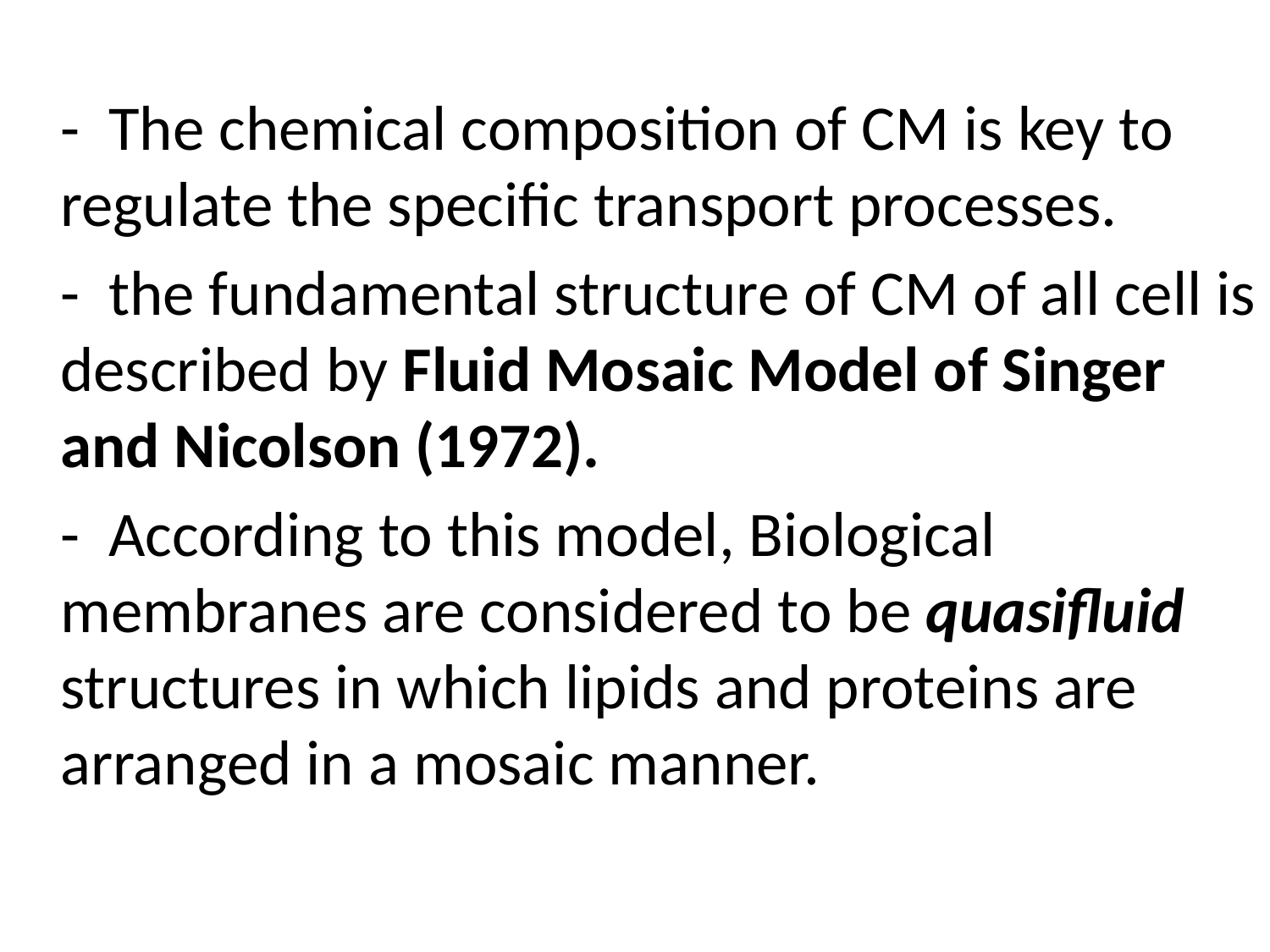

-  The chemical composition of CM is key to regulate the specific transport processes.
	-  the fundamental structure of CM of all cell is described by Fluid Mosaic Model of Singer and Nicolson (1972).
	-  According to this model, Biological membranes are considered to be quasifluid structures in which lipids and proteins are arranged in a mosaic manner.